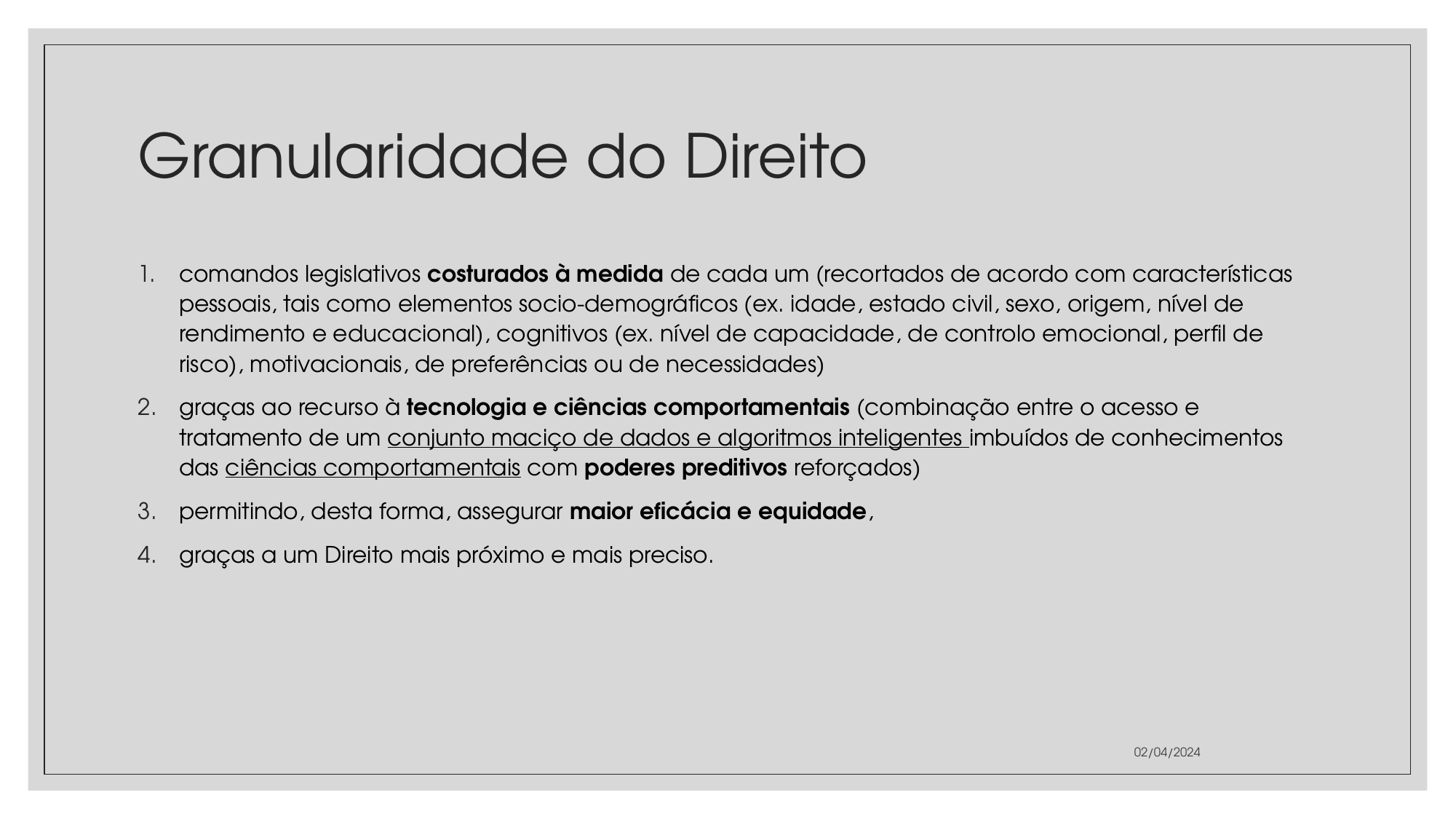

# Granularidade do Direito
comandos legislativos costurados à medida de cada um (recortados de acordo com características pessoais, tais como elementos socio-demográficos (ex. idade, estado civil, sexo, origem, nível de rendimento e educacional), cognitivos (ex. nível de capacidade, de controlo emocional, perfil de risco), motivacionais, de preferências ou de necessidades)
graças ao recurso à tecnologia e ciências comportamentais (combinação entre o acesso e tratamento de um conjunto maciço de dados e algoritmos inteligentes imbuídos de conhecimentos das ciências comportamentais com poderes preditivos reforçados)
permitindo, desta forma, assegurar maior eficácia e equidade,
graças a um Direito mais próximo e mais preciso.

02/04/2024